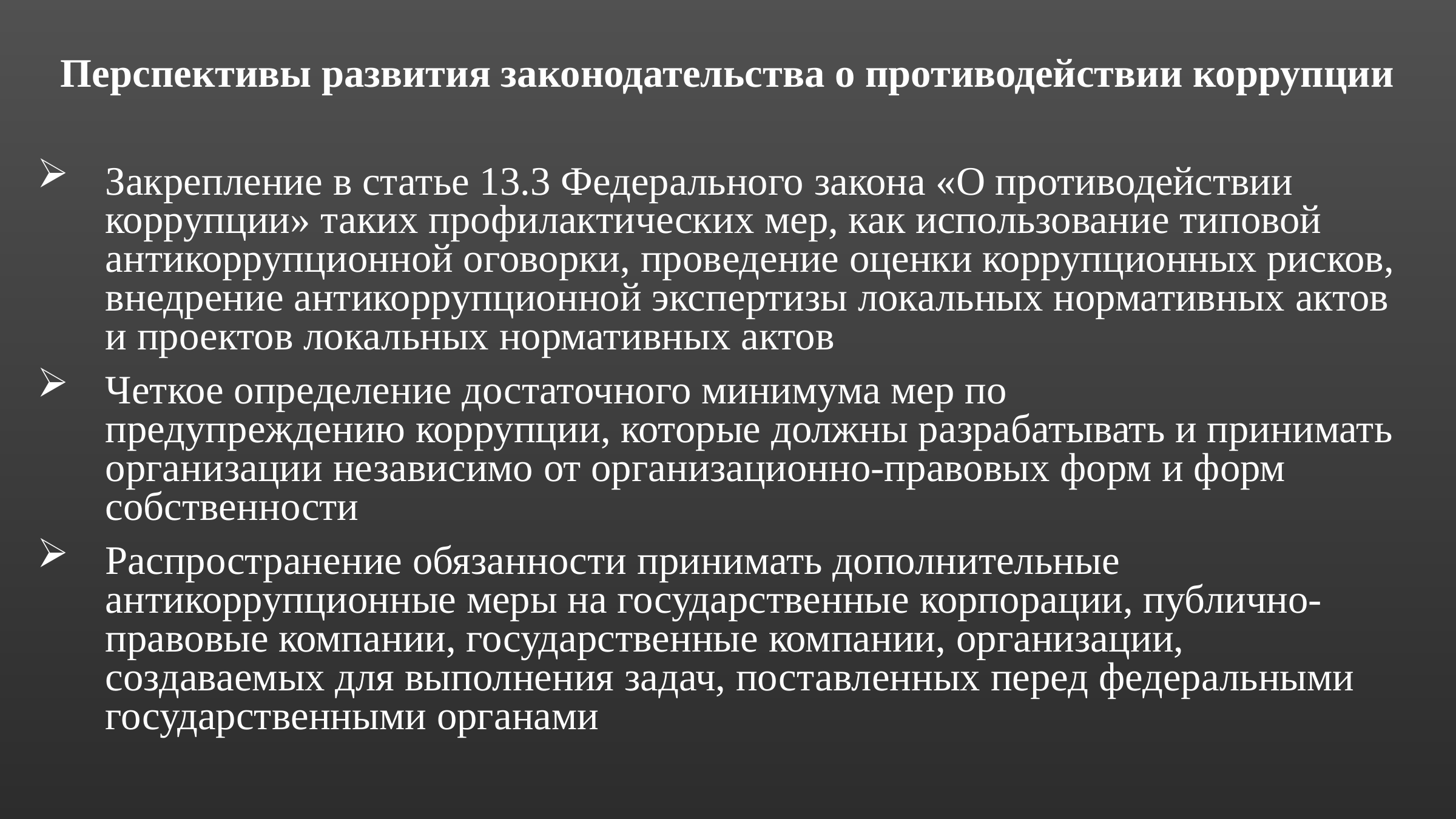

# Перспективы развития законодательства о противодействии коррупции
Закрепление в статье 13.3 Федерального закона «О противодействии коррупции» таких профилактических мер, как использование типовой антикоррупционной оговорки, проведение оценки коррупционных рисков, внедрение антикоррупционной экспертизы локальных нормативных актов и проектов локальных нормативных актов
Четкое определение достаточного минимума мер по предупреждению коррупции, которые должны разрабатывать и принимать организации независимо от организационно-правовых форм и форм собственности
Распространение обязанности принимать дополнительные антикоррупционные меры на государственные корпорации, публично-правовые компании, государственные компании, организации, создаваемых для выполнения задач, поставленных перед федеральными государственными органами